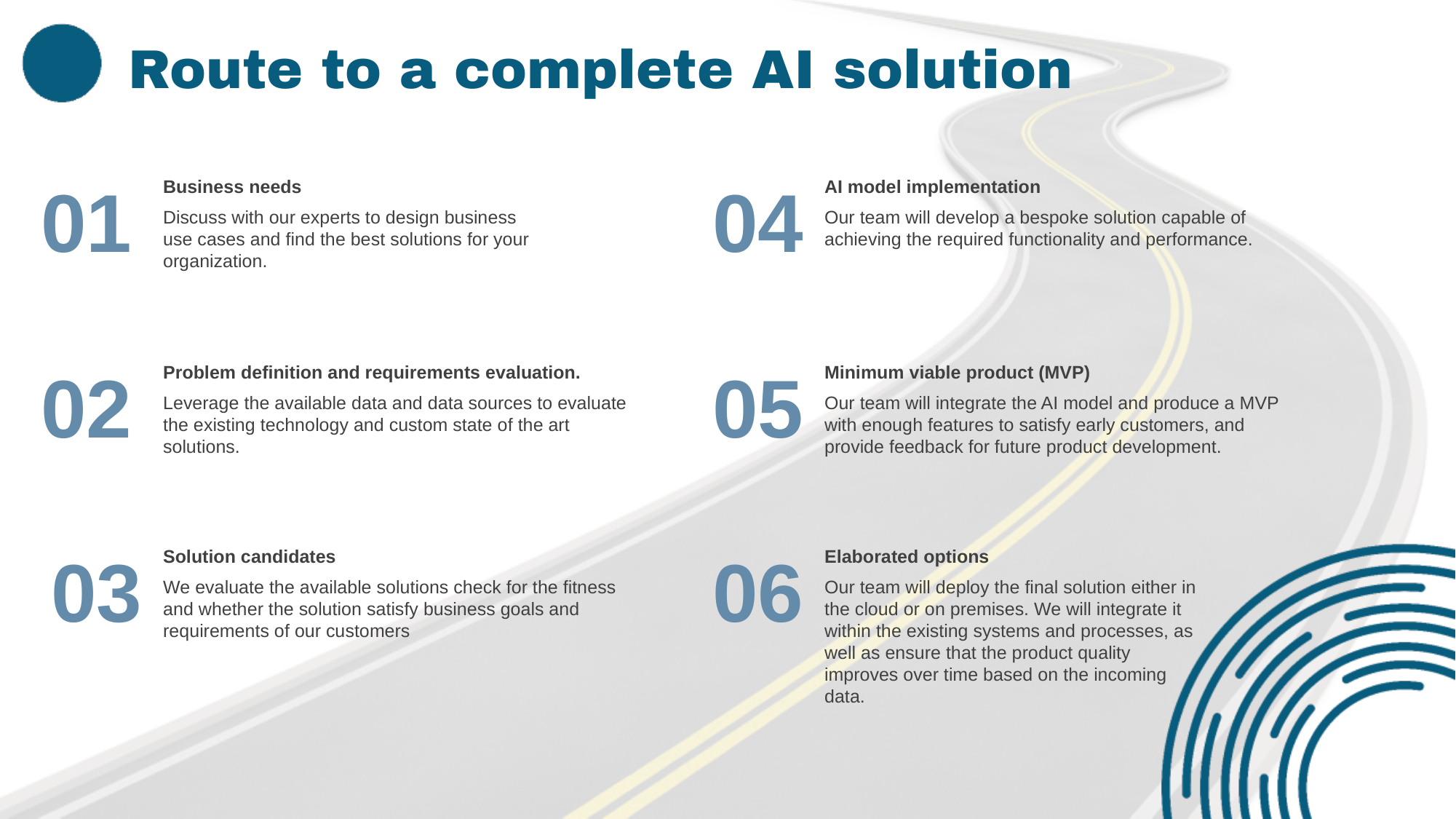

# Route to a complete AI solution
01
Business needs
Discuss with our experts to design business use cases and find the best solutions for your organization.
04
AI model implementation
Our team will develop a bespoke solution capable of achieving the required functionality and performance.
02
Problem definition and requirements evaluation.
Leverage the available data and data sources to evaluate the existing technology and custom state of the art solutions.
05
Minimum viable product (MVP)
Our team will integrate the AI model and produce a MVP with enough features to satisfy early customers, and provide feedback for future product development.
03
Solution candidates
We evaluate the available solutions check for the fitness and whether the solution satisfy business goals and requirements of our customers
06
Elaborated options
Our team will deploy the final solution either in the cloud or on premises. We will integrate it within the existing systems and processes, as well as ensure that the product quality improves over time based on the incoming data.